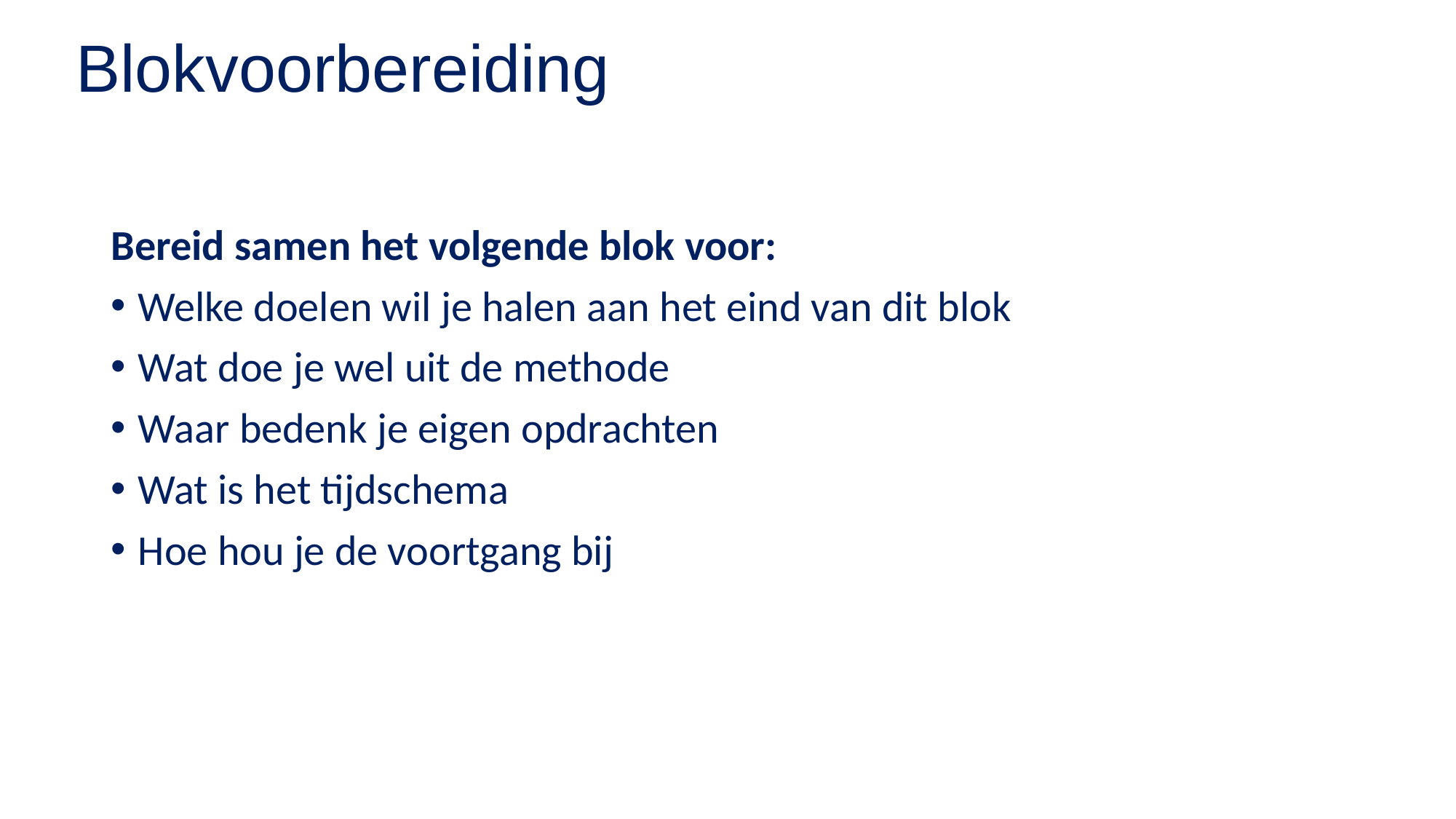

# Blokvoorbereiding
Bereid samen het volgende blok voor:
Welke doelen wil je halen aan het eind van dit blok
Wat doe je wel uit de methode
Waar bedenk je eigen opdrachten
Wat is het tijdschema
Hoe hou je de voortgang bij